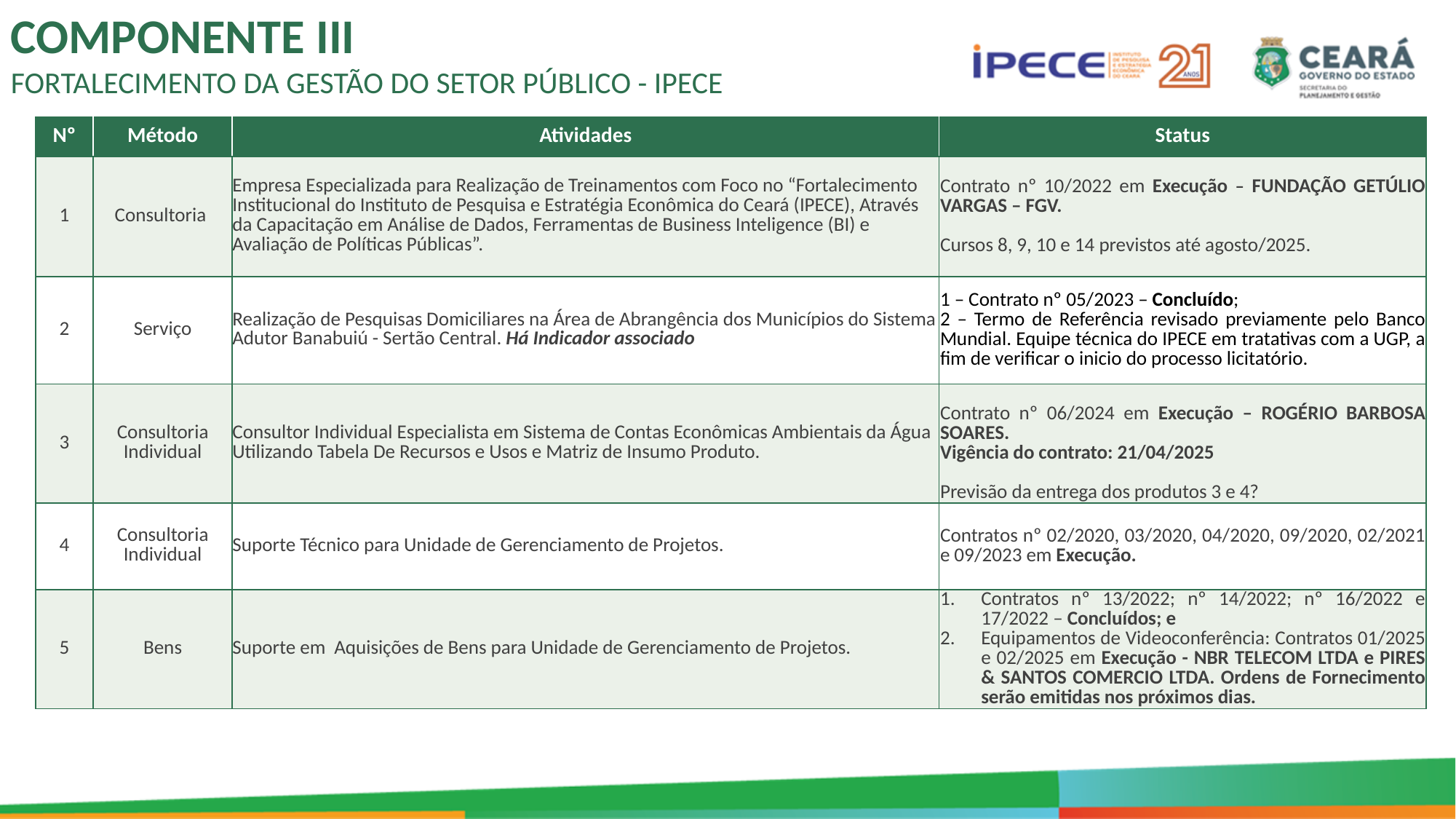

COMPONENTE III
FORTALECIMENTO DA GESTÃO DO SETOR PÚBLICO - IPECE
| Nº | Método | Atividades | Status |
| --- | --- | --- | --- |
| 1 | Consultoria | Empresa Especializada para Realização de Treinamentos com Foco no “Fortalecimento Institucional do Instituto de Pesquisa e Estratégia Econômica do Ceará (IPECE), Através da Capacitação em Análise de Dados, Ferramentas de Business Inteligence (BI) e Avaliação de Políticas Públicas”. | Contrato nº 10/2022 em Execução – FUNDAÇÃO GETÚLIO VARGAS – FGV. Cursos 8, 9, 10 e 14 previstos até agosto/2025. |
| 2 | Serviço | Realização de Pesquisas Domiciliares na Área de Abrangência dos Municípios do Sistema Adutor Banabuiú - Sertão Central. Há Indicador associado | 1 – Contrato nº 05/2023 – Concluído; 2 – Termo de Referência revisado previamente pelo Banco Mundial. Equipe técnica do IPECE em tratativas com a UGP, a fim de verificar o inicio do processo licitatório. |
| 3 | Consultoria Individual | Consultor Individual Especialista em Sistema de Contas Econômicas Ambientais da Água Utilizando Tabela De Recursos e Usos e Matriz de Insumo Produto. | Contrato nº 06/2024 em Execução – ROGÉRIO BARBOSA SOARES. Vigência do contrato: 21/04/2025 Previsão da entrega dos produtos 3 e 4? |
| 4 | Consultoria Individual | Suporte Técnico para Unidade de Gerenciamento de Projetos. | Contratos nº 02/2020, 03/2020, 04/2020, 09/2020, 02/2021 e 09/2023 em Execução. |
| 5 | Bens | Suporte em Aquisições de Bens para Unidade de Gerenciamento de Projetos. | Contratos nº 13/2022; nº 14/2022; nº 16/2022 e 17/2022 – Concluídos; e Equipamentos de Videoconferência: Contratos 01/2025 e 02/2025 em Execução - NBR TELECOM LTDA e PIRES & SANTOS COMERCIO LTDA. Ordens de Fornecimento serão emitidas nos próximos dias. |